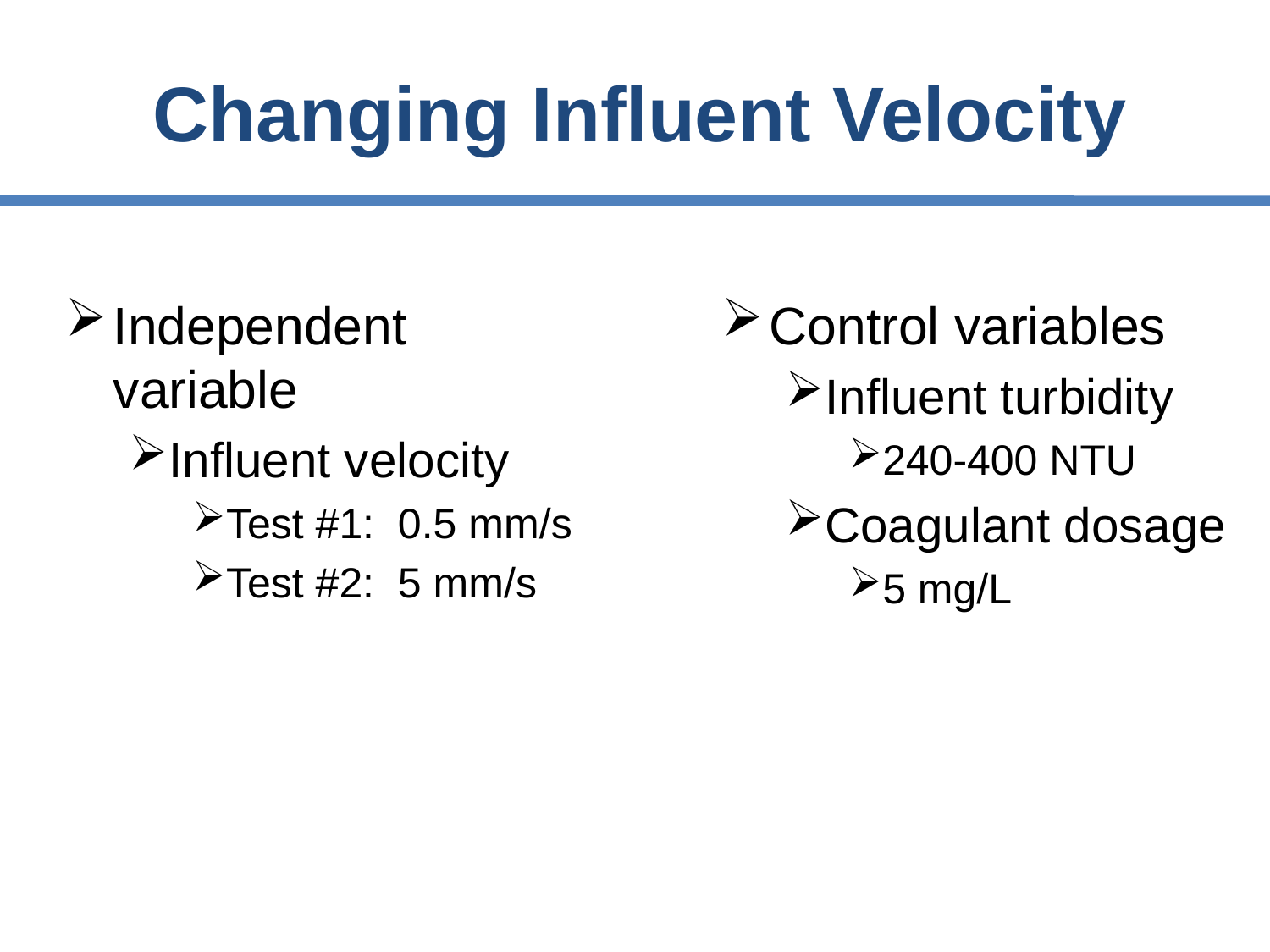

# Changing Influent Velocity
Independent variable
Influent velocity
Test #1:  0.5 mm/s
Test #2:  5 mm/s

Control variables
Influent turbidity
240-400 NTU
Coagulant dosage
5 mg/L